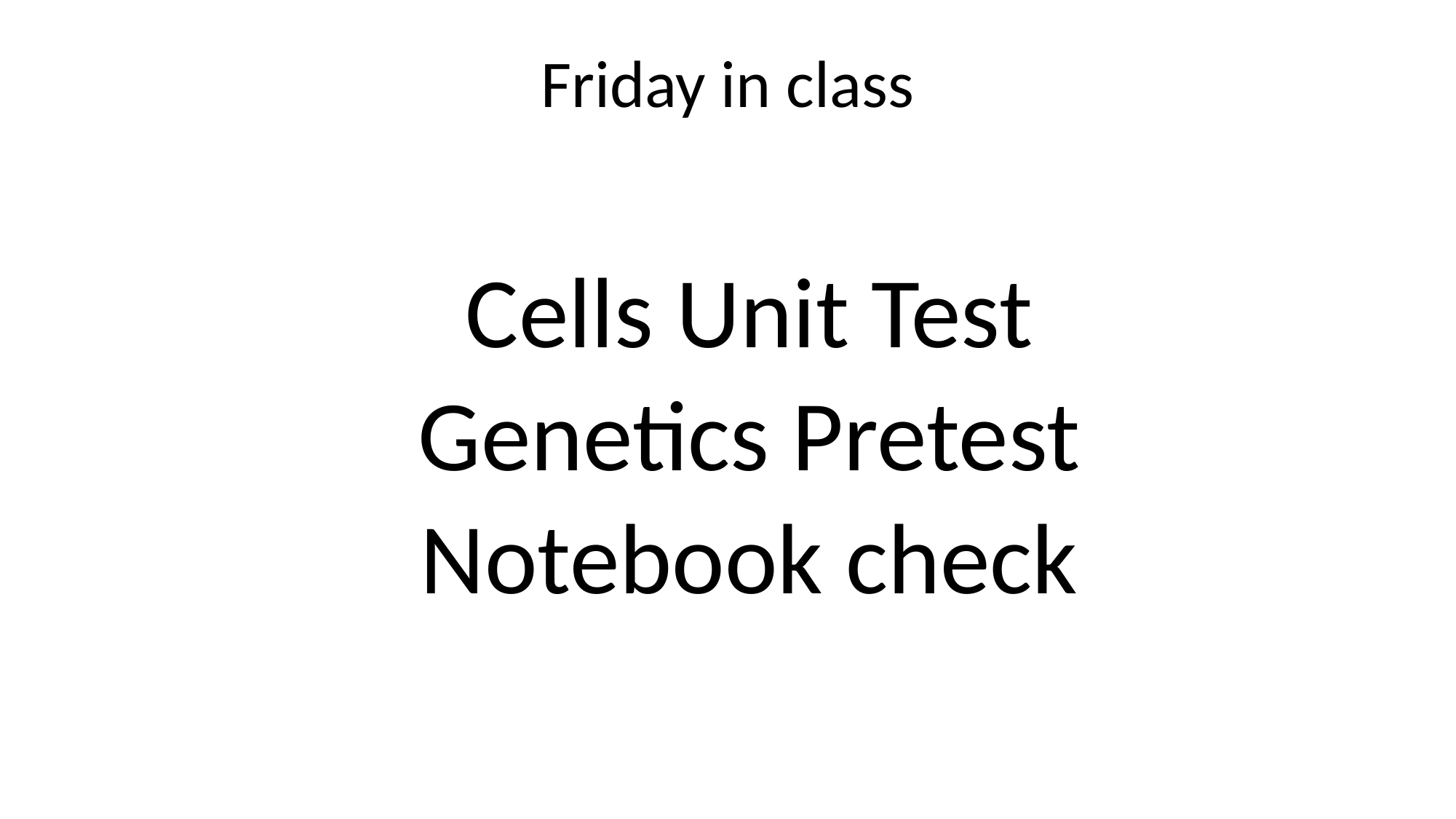

# Friday in class
Cells Unit Test
Genetics Pretest
Notebook check